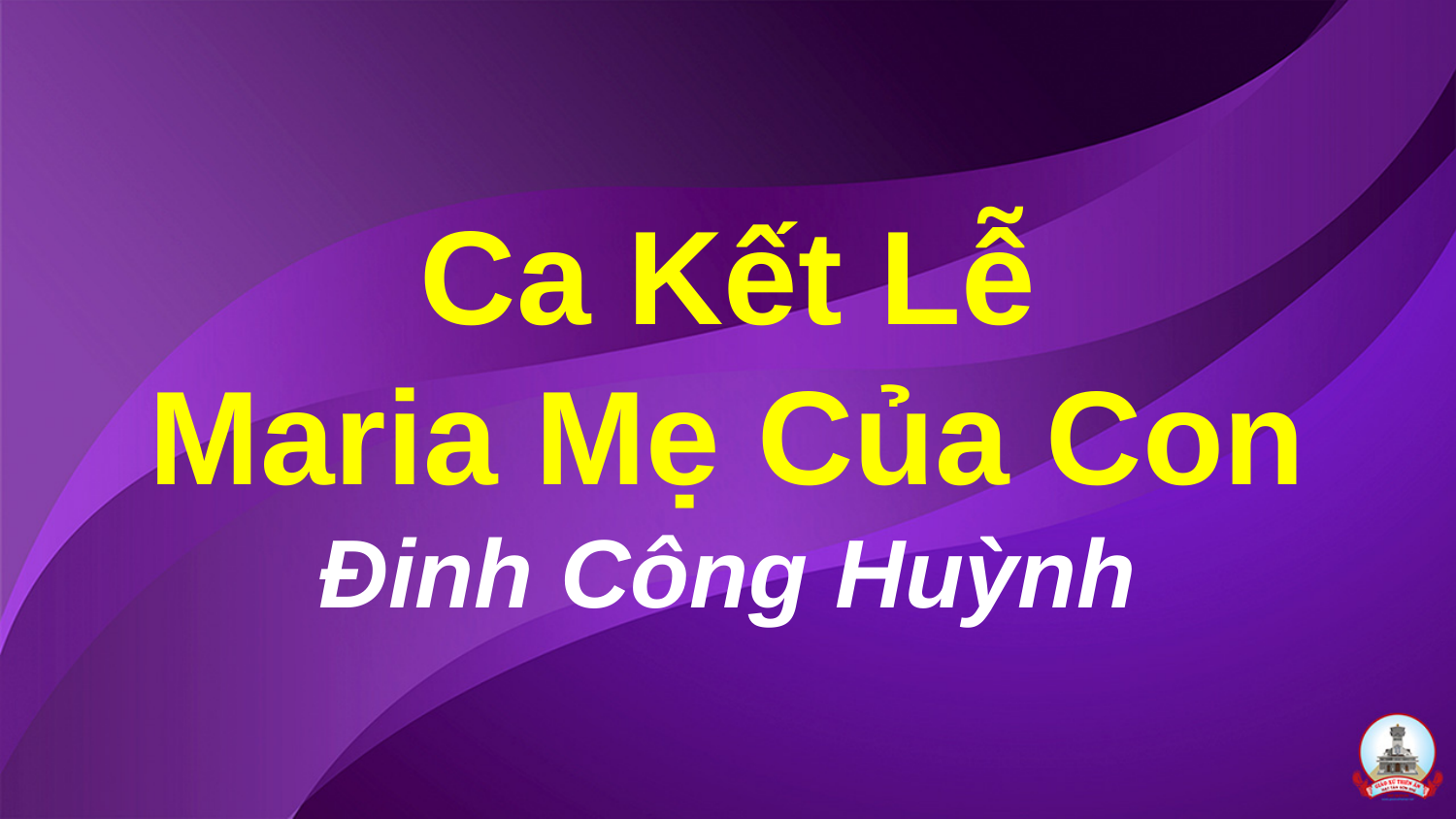

# Ca Kết Lễ Maria Mẹ Của Con Đinh Công Huỳnh